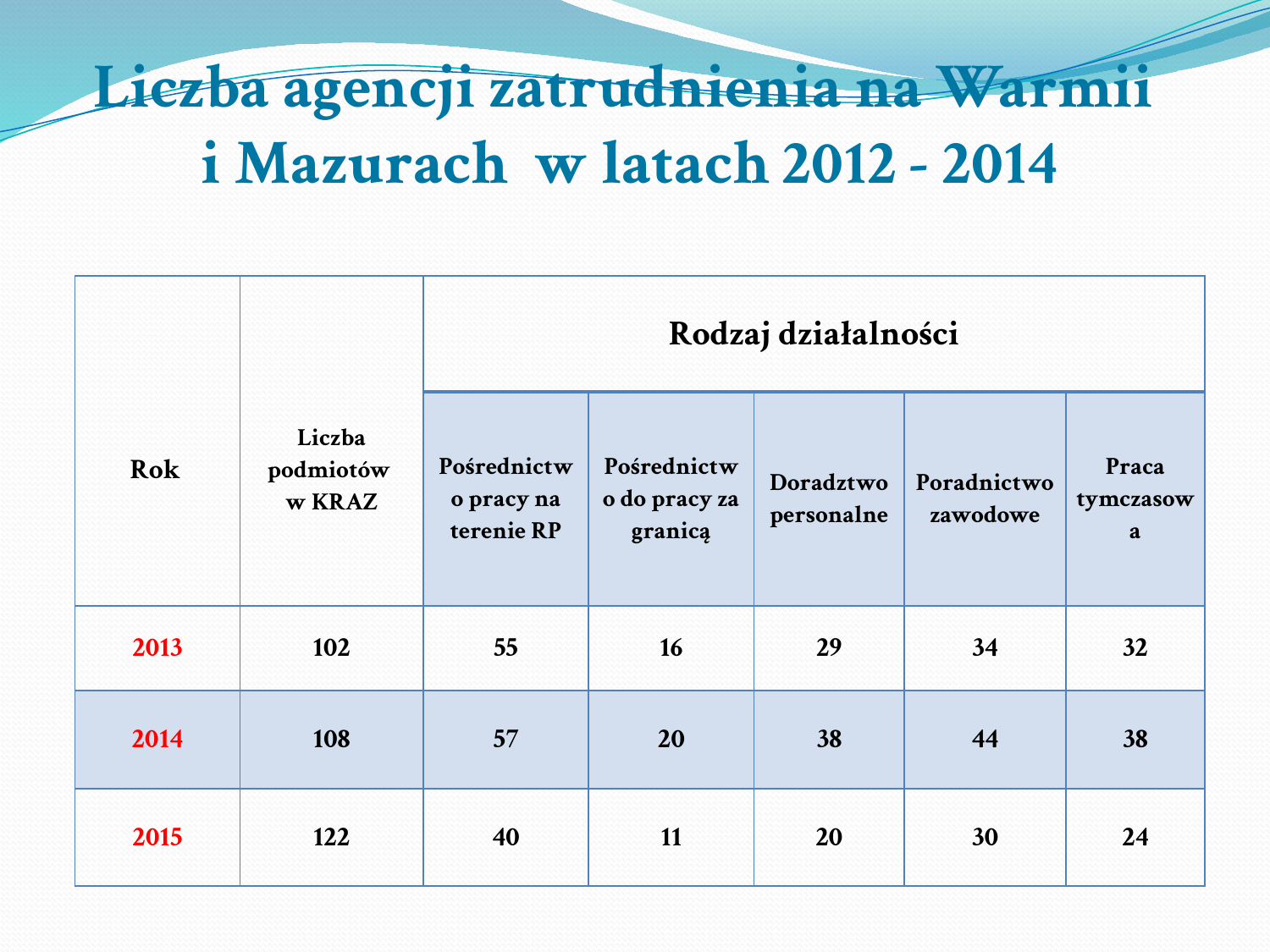

# Liczba agencji zatrudnienia na Warmii i Mazurach  w latach 2012 - 2014
| Rok | Liczba podmiotów w KRAZ | Rodzaj działalności |  |  |  |  |
| --- | --- | --- | --- | --- | --- | --- |
|  |  | Pośrednictwo pracy na terenie RP | Pośrednictwo do pracy za granicą | Doradztwo personalne | Poradnictwo zawodowe | Praca tymczasowa |
| 2013 | 102 | 55 | 16 | 29 | 34 | 32 |
| 2014 | 108 | 57 | 20 | 38 | 44 | 38 |
| 2015 | 122 | 40 | 11 | 20 | 30 | 24 |